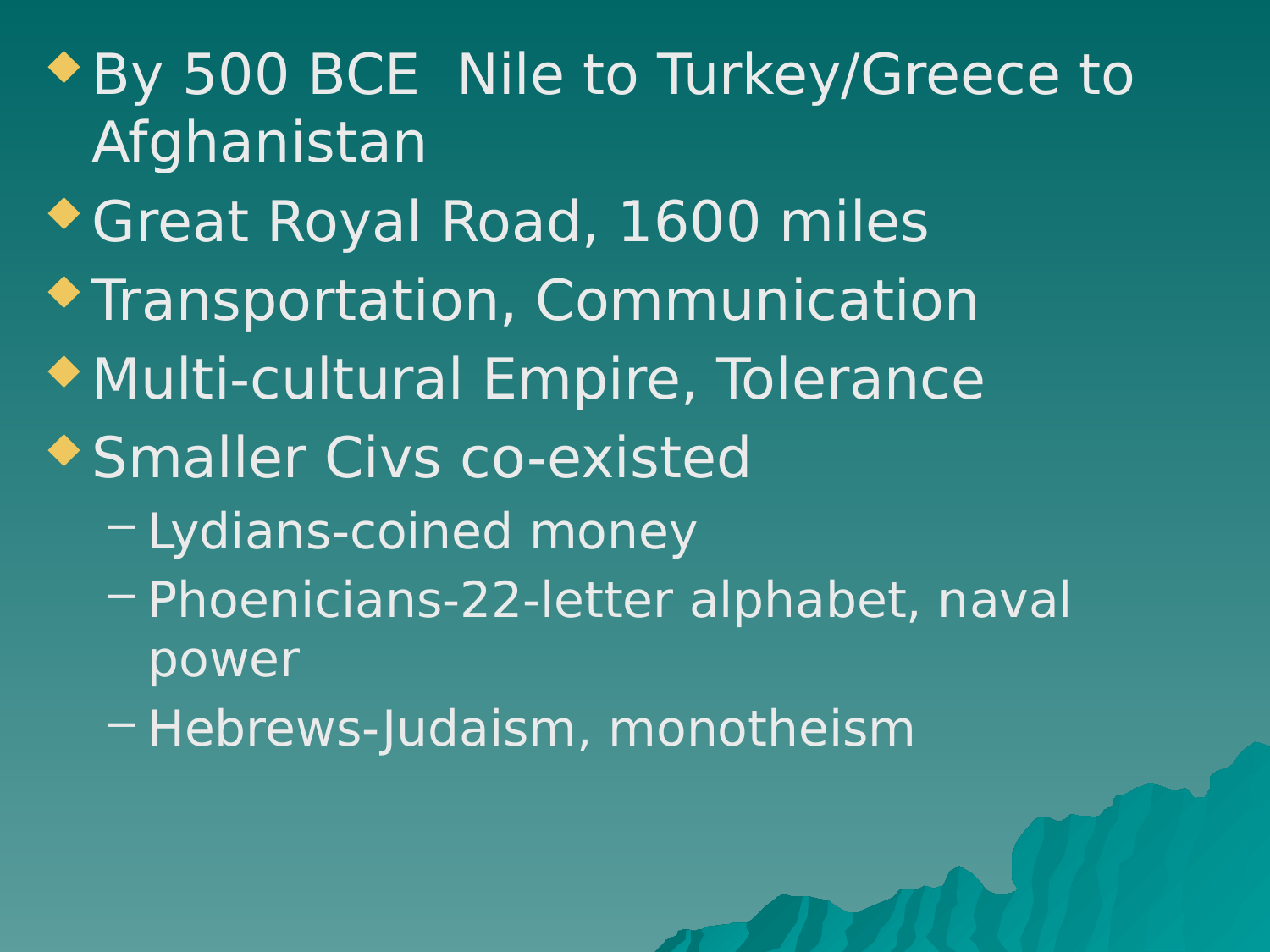

#
By 500 BCE  Nile to Turkey/Greece to Afghanistan
Great Royal Road, 1600 miles
Transportation, Communication
Multi-cultural Empire, Tolerance
Smaller Civs co-existed
Lydians-coined money
Phoenicians-22-letter alphabet, naval power
Hebrews-Judaism, monotheism